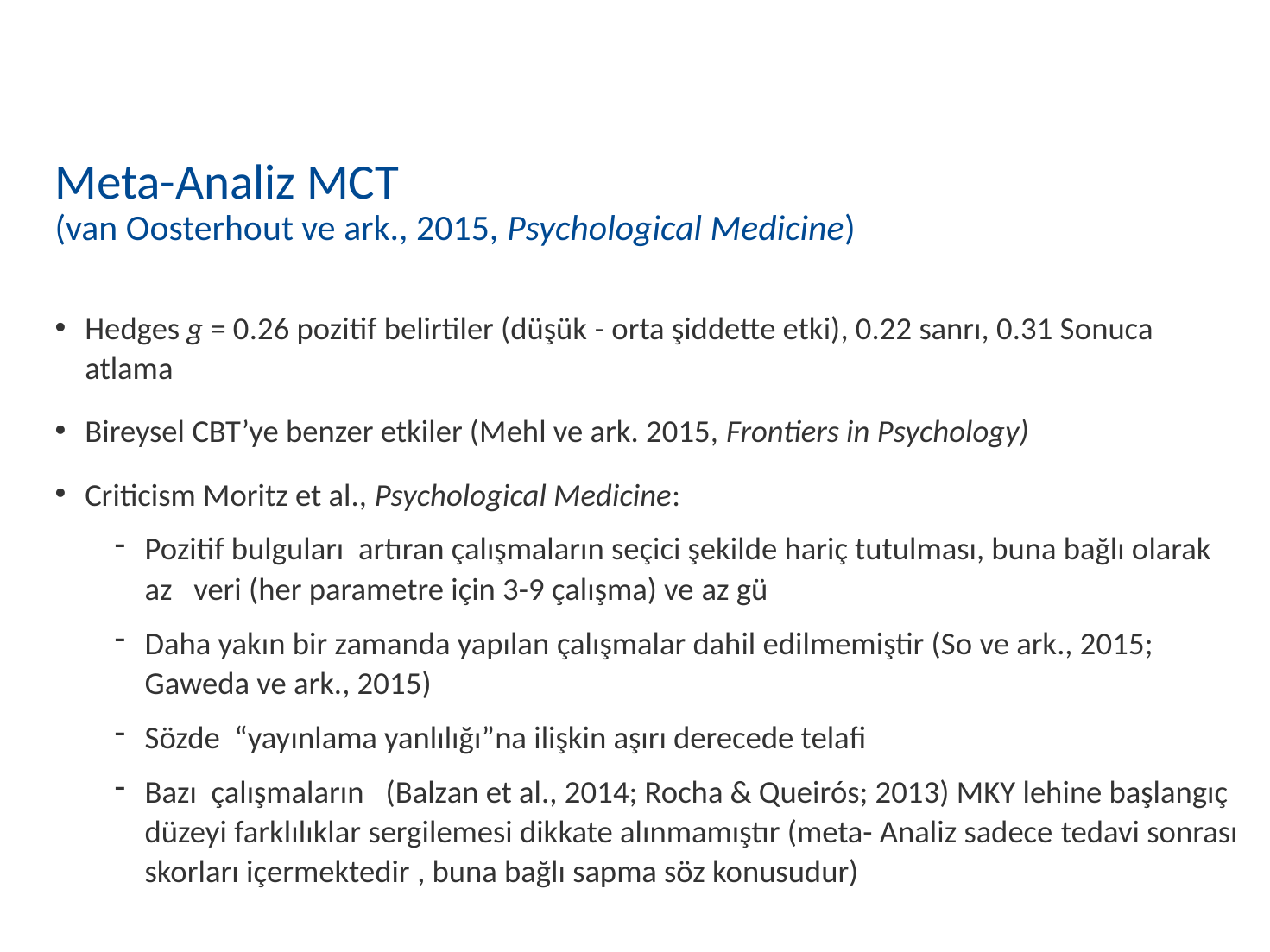

193
# Meta-Analiz MCT (van Oosterhout ve ark., 2015, Psychological Medicine)
Hedges g = 0.26 pozitif belirtiler (düşük - orta şiddette etki), 0.22 sanrı, 0.31 Sonuca atlama
Bireysel CBT’ye benzer etkiler (Mehl ve ark. 2015, Frontiers in Psychology)
Criticism Moritz et al., Psychological Medicine:
Pozitif bulguları  artıran çalışmaların seçici şekilde hariç tutulması, buna bağlı olarak az   veri (her parametre için 3-9 çalışma) ve az gü
Daha yakın bir zamanda yapılan çalışmalar dahil edilmemiştir (So ve ark., 2015; Gaweda ve ark., 2015)
Sözde  “yayınlama yanlılığı”na ilişkin aşırı derecede telafi
Bazı  çalışmaların   (Balzan et al., 2014; Rocha & Queirós; 2013) MKY lehine başlangıç düzeyi farklılıklar sergilemesi dikkate alınmamıştır (meta- Analiz sadece tedavi sonrası skorları içermektedir , buna bağlı sapma söz konusudur)